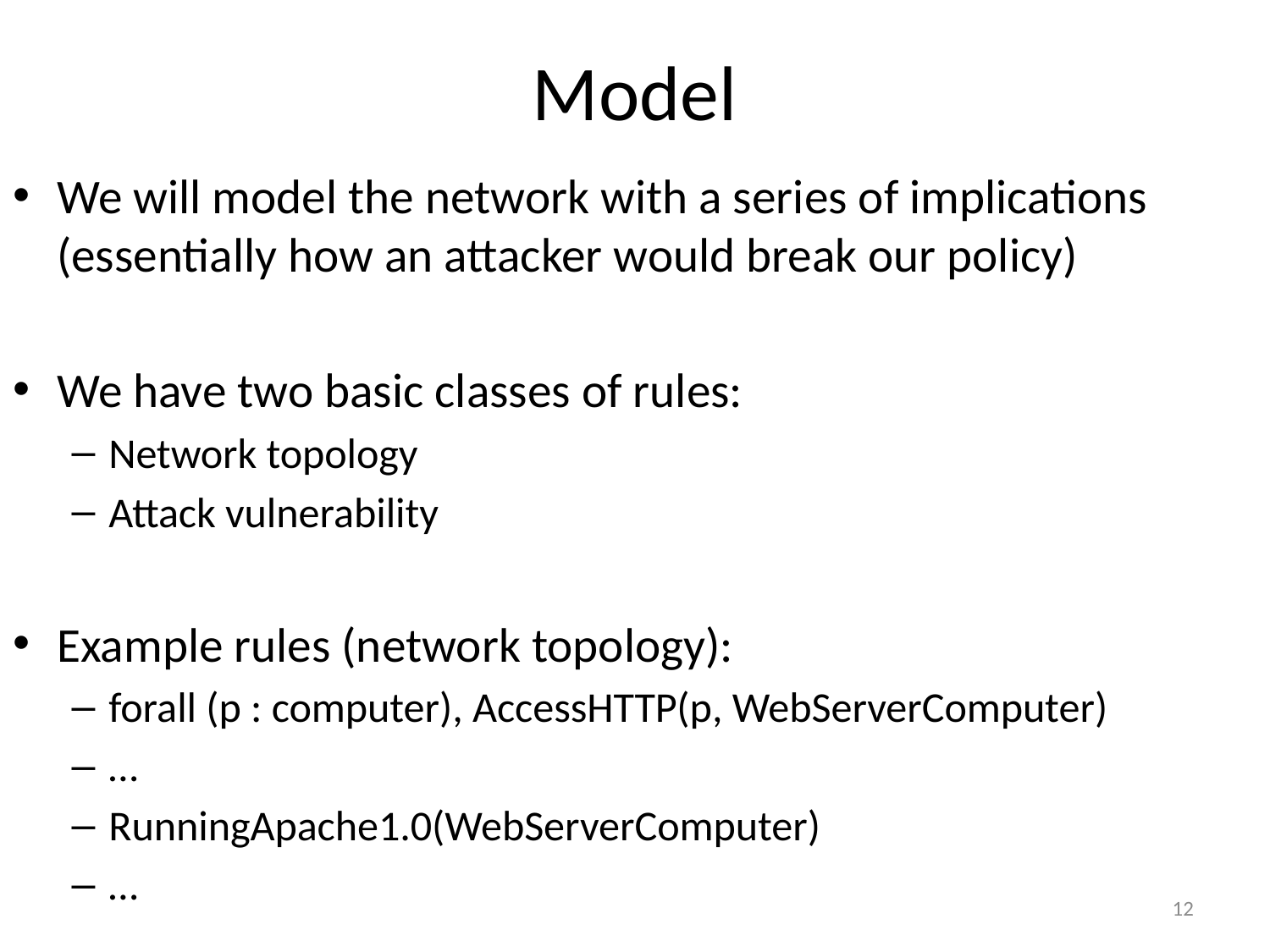

# Model
We will model the network with a series of implications (essentially how an attacker would break our policy)

We have two basic classes of rules:
Network topology
Attack vulnerability

Example rules (network topology):
forall (p : computer), AccessHTTP(p, WebServerComputer)
…
RunningApache1.0(WebServerComputer)
…

12